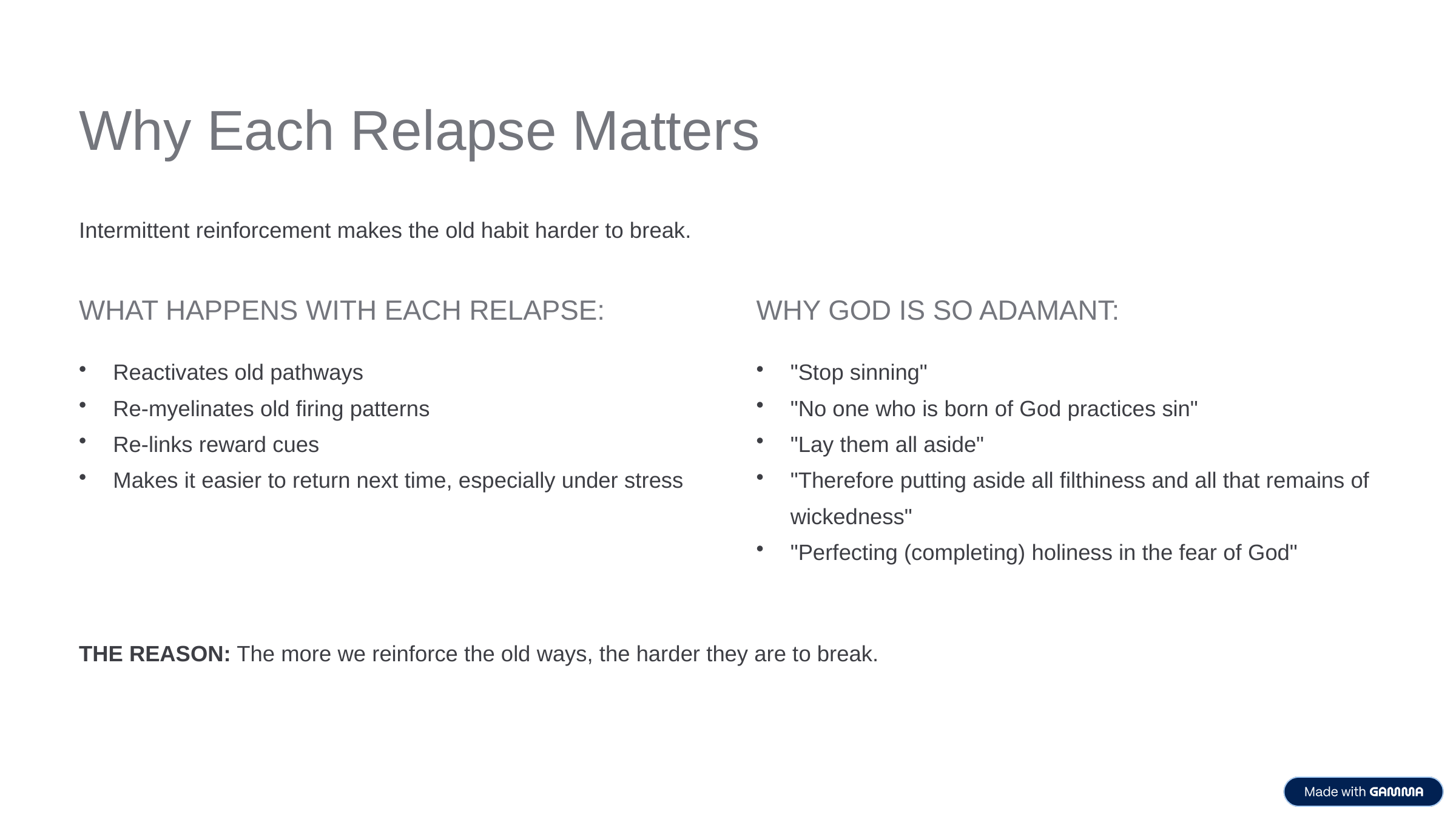

Why Each Relapse Matters
Intermittent reinforcement makes the old habit harder to break.
WHAT HAPPENS WITH EACH RELAPSE:
WHY GOD IS SO ADAMANT:
Reactivates old pathways
Re-myelinates old firing patterns
Re-links reward cues
Makes it easier to return next time, especially under stress
"Stop sinning"
"No one who is born of God practices sin"
"Lay them all aside"
"Therefore putting aside all filthiness and all that remains of wickedness"
"Perfecting (completing) holiness in the fear of God"
THE REASON: The more we reinforce the old ways, the harder they are to break.